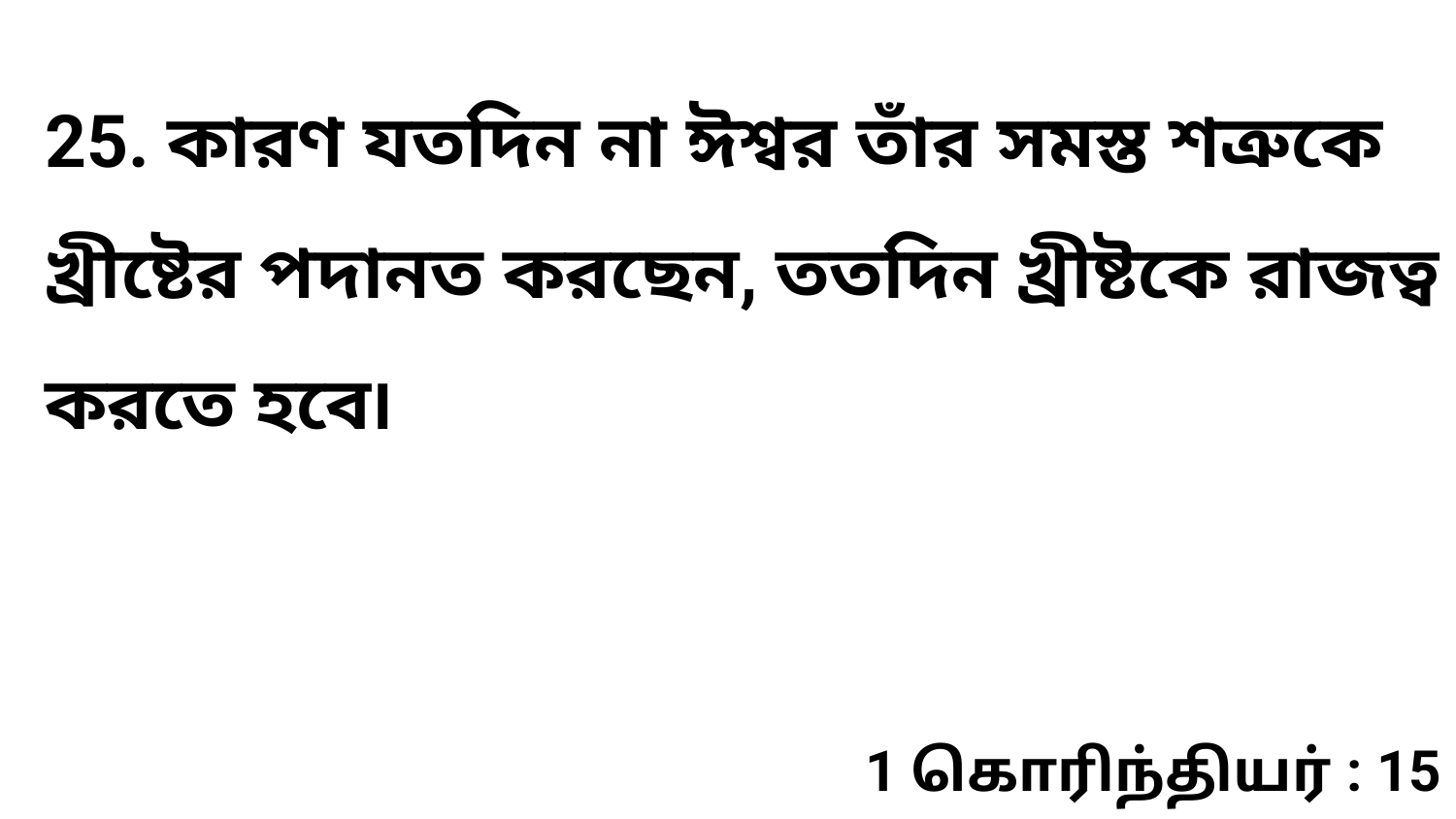

25. কারণ যতদিন না ঈশ্বর তাঁর সমস্ত শত্রুকে খ্রীষ্টের পদানত করছেন, ততদিন খ্রীষ্টকে রাজত্ব করতে হবে৷
1 கொரிந்தியர் : 15